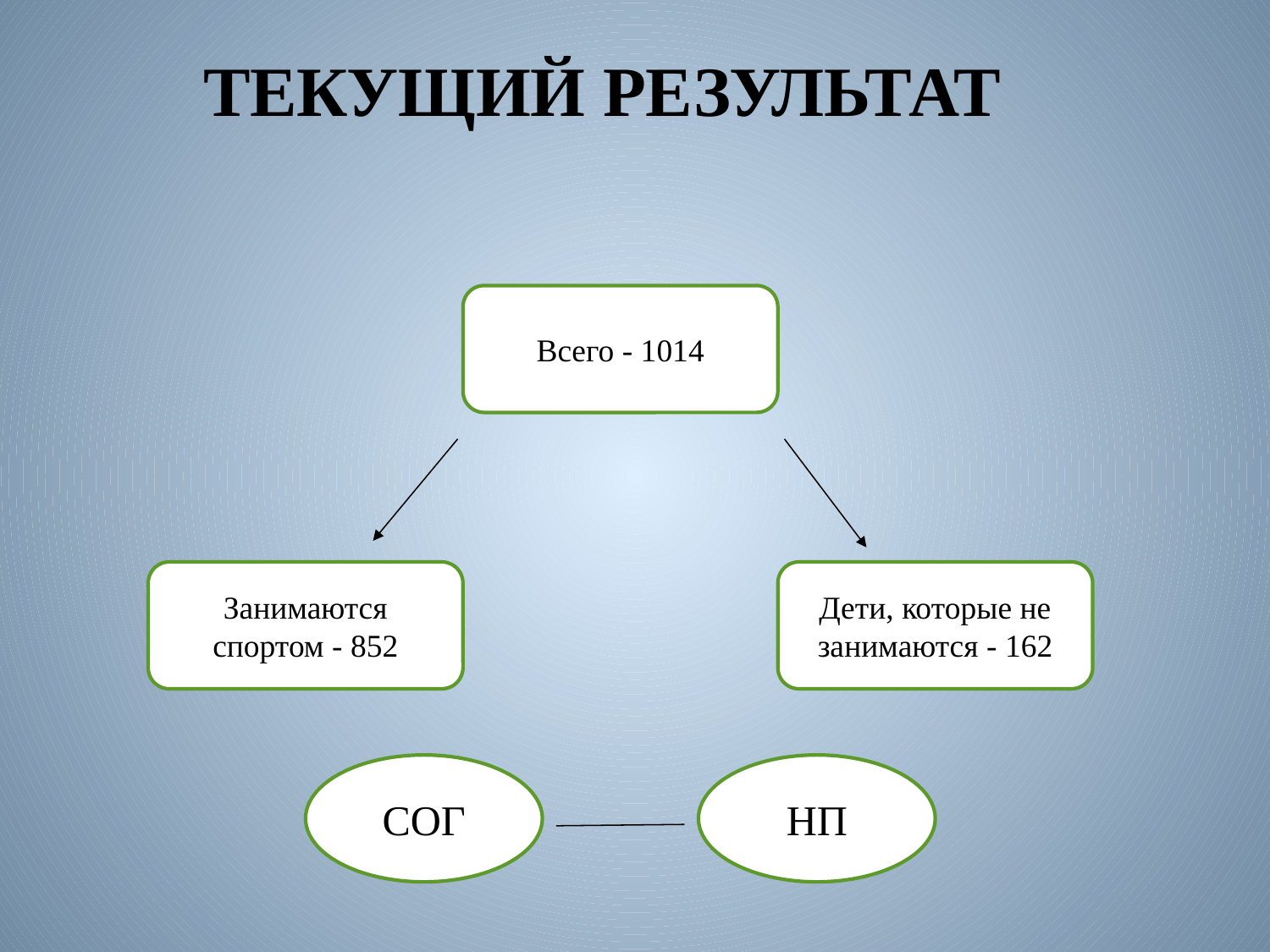

# ТЕКУЩИЙ РЕЗУЛЬТАТ
Всего - 1014
Занимаются спортом - 852
Дети, которые не занимаются - 162
СОГ
НП